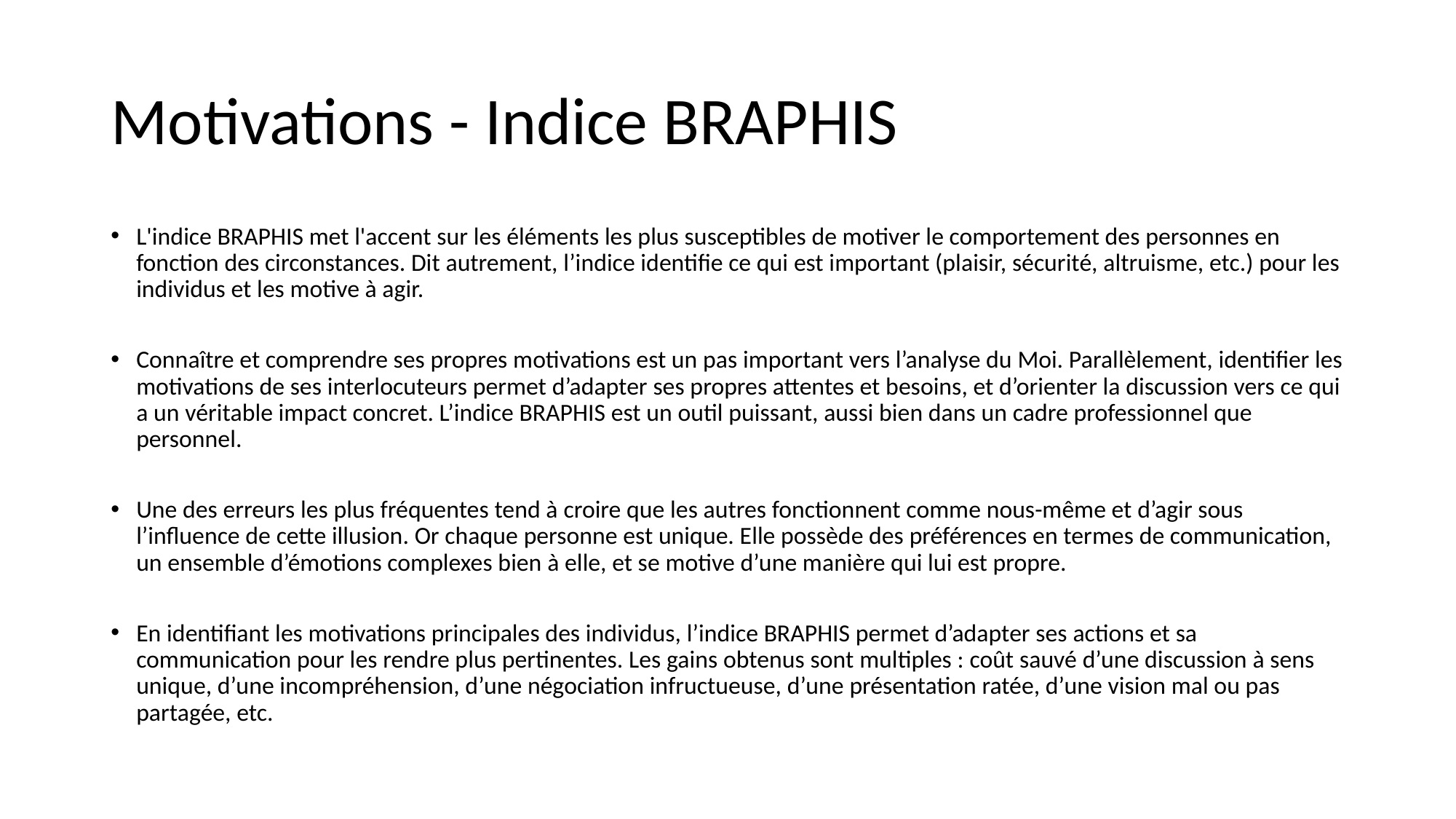

# Motivations - Indice BRAPHIS
L'indice BRAPHIS met l'accent sur les éléments les plus susceptibles de motiver le comportement des personnes en fonction des circonstances. Dit autrement, l’indice identifie ce qui est important (plaisir, sécurité, altruisme, etc.) pour les individus et les motive à agir.

Connaître et comprendre ses propres motivations est un pas important vers l’analyse du Moi. Parallèlement, identifier les motivations de ses interlocuteurs permet d’adapter ses propres attentes et besoins, et d’orienter la discussion vers ce qui a un véritable impact concret. L’indice BRAPHIS est un outil puissant, aussi bien dans un cadre professionnel que personnel.

Une des erreurs les plus fréquentes tend à croire que les autres fonctionnent comme nous-même et d’agir sous l’influence de cette illusion. Or chaque personne est unique. Elle possède des préférences en termes de communication, un ensemble d’émotions complexes bien à elle, et se motive d’une manière qui lui est propre.

En identifiant les motivations principales des individus, l’indice BRAPHIS permet d’adapter ses actions et sa communication pour les rendre plus pertinentes. Les gains obtenus sont multiples : coût sauvé d’une discussion à sens unique, d’une incompréhension, d’une négociation infructueuse, d’une présentation ratée, d’une vision mal ou pas partagée, etc.